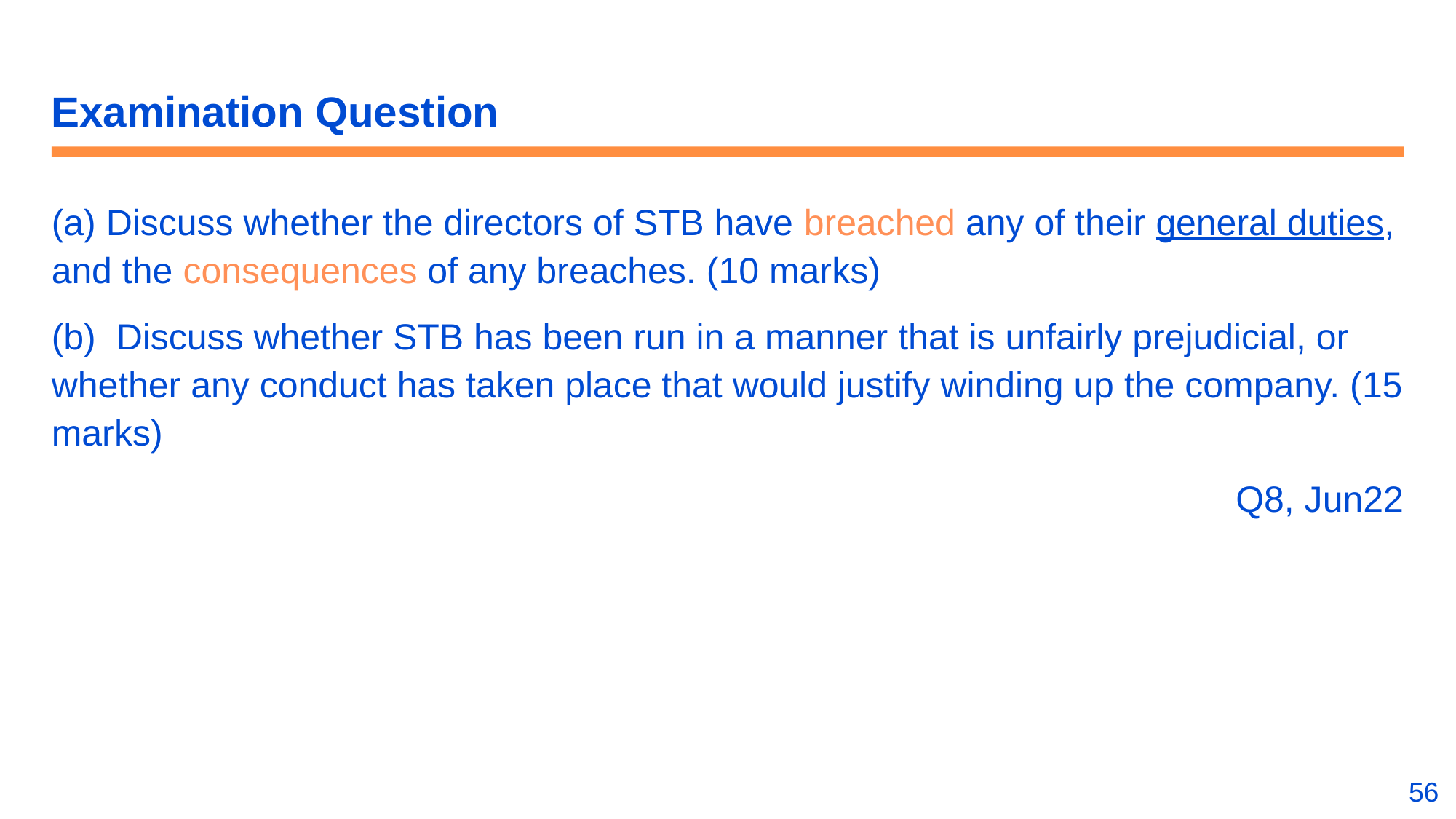

# Examination Question
(a) Discuss whether the directors of STB have breached any of their general duties, and the consequences of any breaches. (10 marks)
(b)  Discuss whether STB has been run in a manner that is unfairly prejudicial, or whether any conduct has taken place that would justify winding up the company. (15 marks)
Q8, Jun22